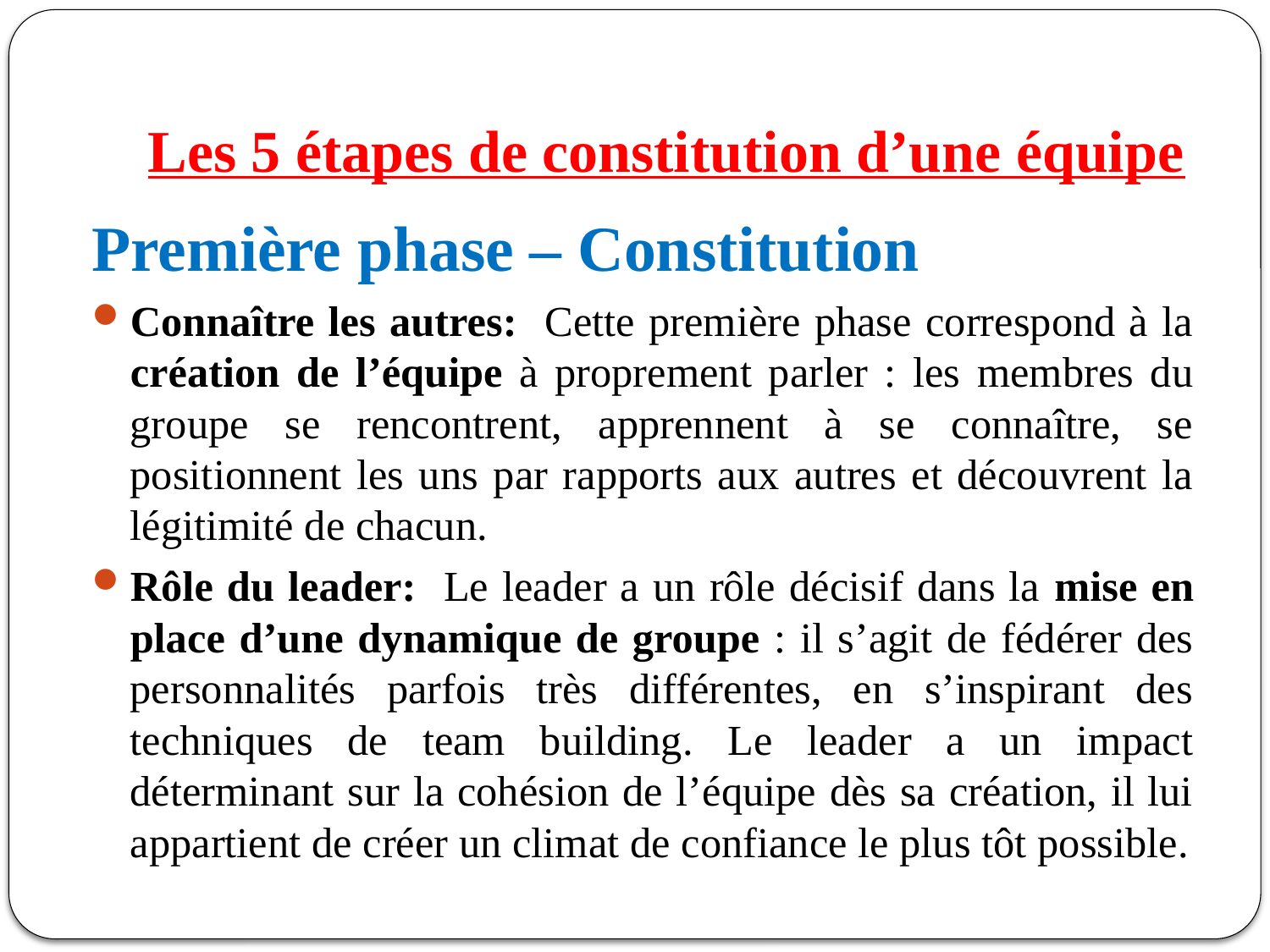

# Les 5 étapes de constitution d’une équipe
Première phase – Constitution
Connaître les autres:  Cette première phase correspond à la création de l’équipe à proprement parler : les membres du groupe se rencontrent, apprennent à se connaître, se positionnent les uns par rapports aux autres et découvrent la légitimité de chacun.
Rôle du leader:  Le leader a un rôle décisif dans la mise en place d’une dynamique de groupe : il s’agit de fédérer des personnalités parfois très différentes, en s’inspirant des techniques de team building. Le leader a un impact déterminant sur la cohésion de l’équipe dès sa création, il lui appartient de créer un climat de confiance le plus tôt possible.